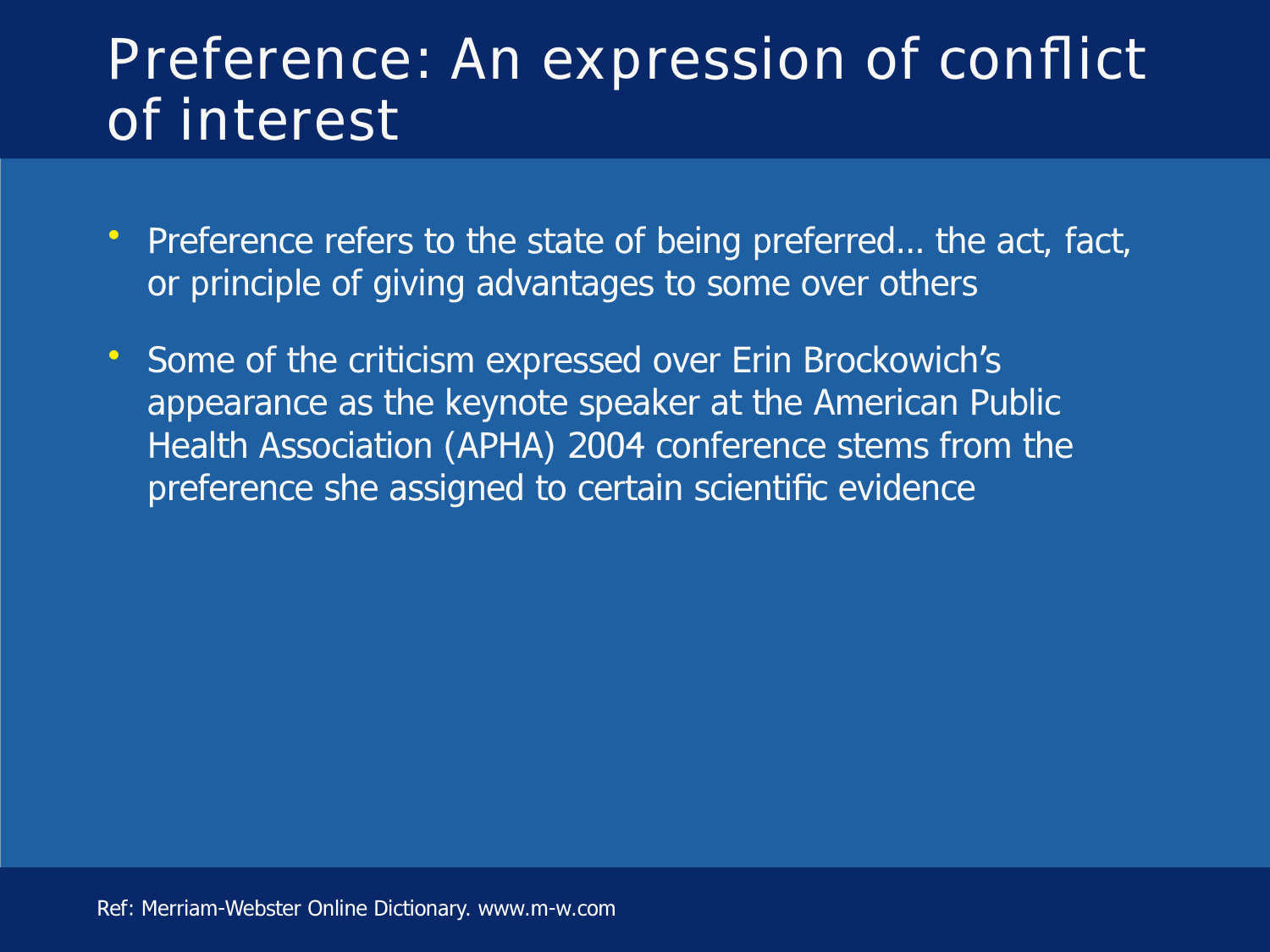

# Preference: An expression of conflict of interest
Preference refers to the state of being preferred… the act, fact, or principle of giving advantages to some over others
Some of the criticism expressed over Erin Brockowich’s appearance as the keynote speaker at the American Public Health Association (APHA) 2004 conference stems from the preference she assigned to certain scientific evidence
Ref: Merriam-Webster Online Dictionary. www.m-w.com